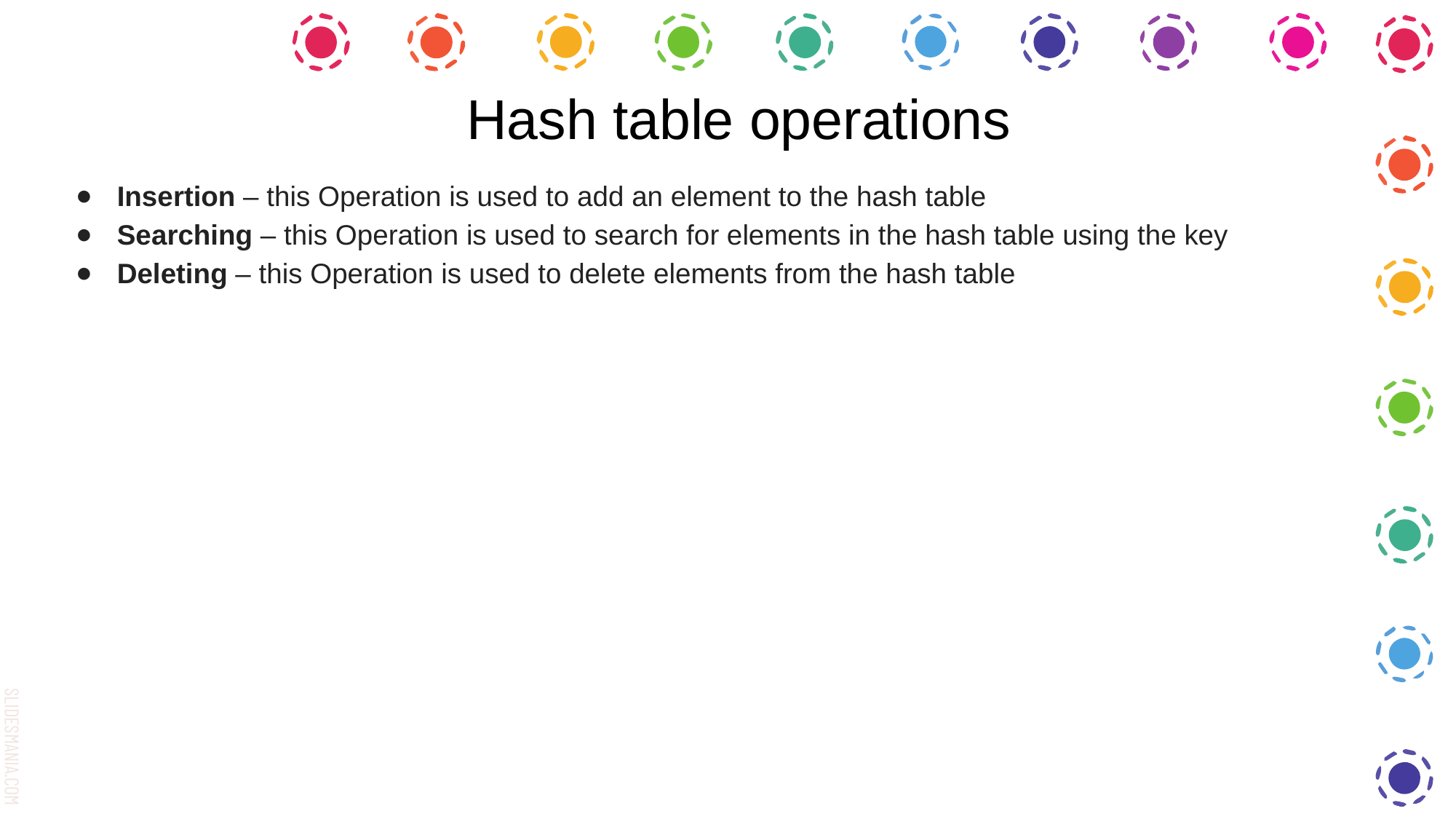

Hash table operations
Insertion – this Operation is used to add an element to the hash table
Searching – this Operation is used to search for elements in the hash table using the key
Deleting – this Operation is used to delete elements from the hash table